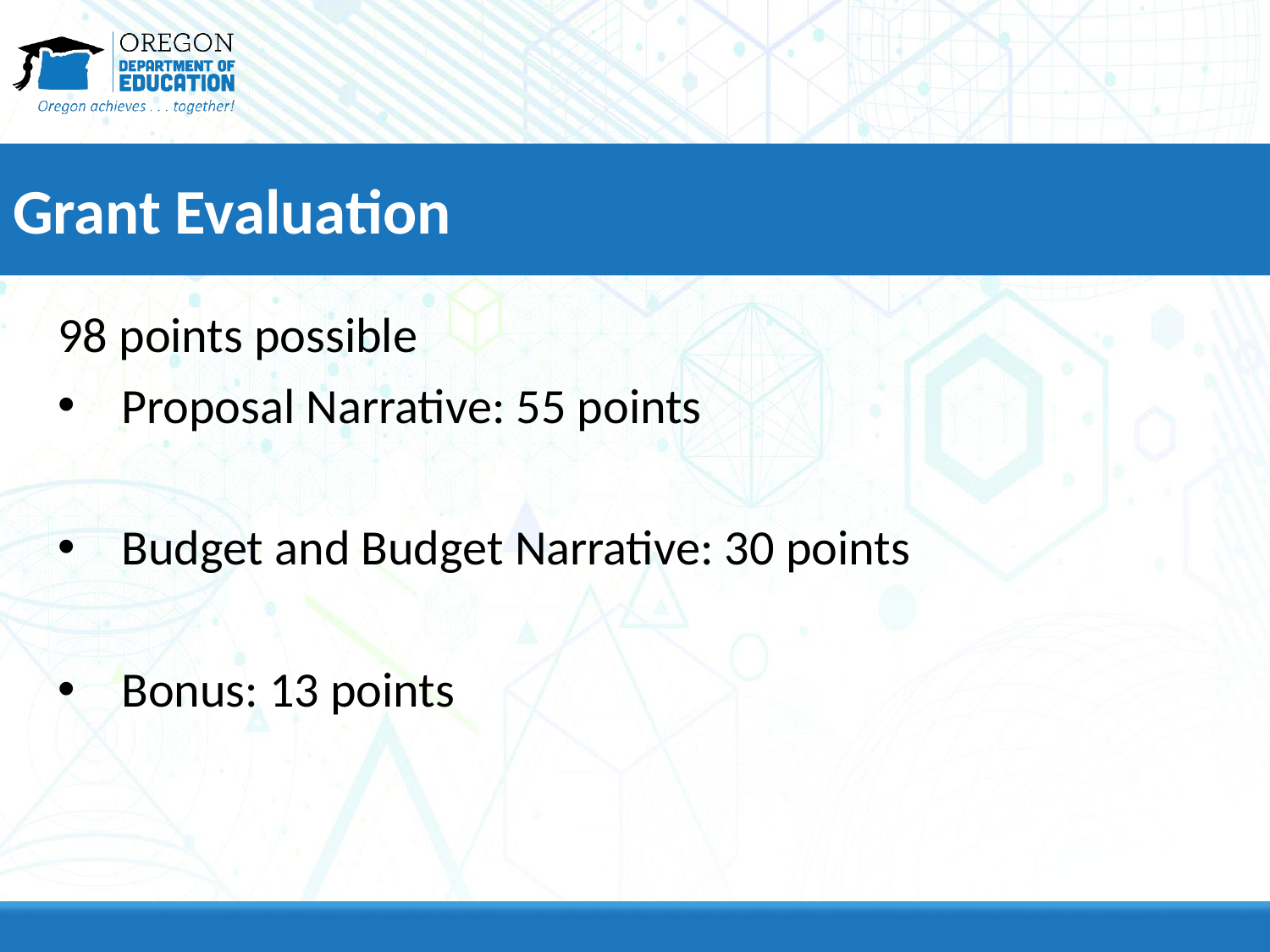

# Grant Evaluation
98 points possible
Proposal Narrative: 55 points

Budget and Budget Narrative: 30 points

Bonus: 13 points